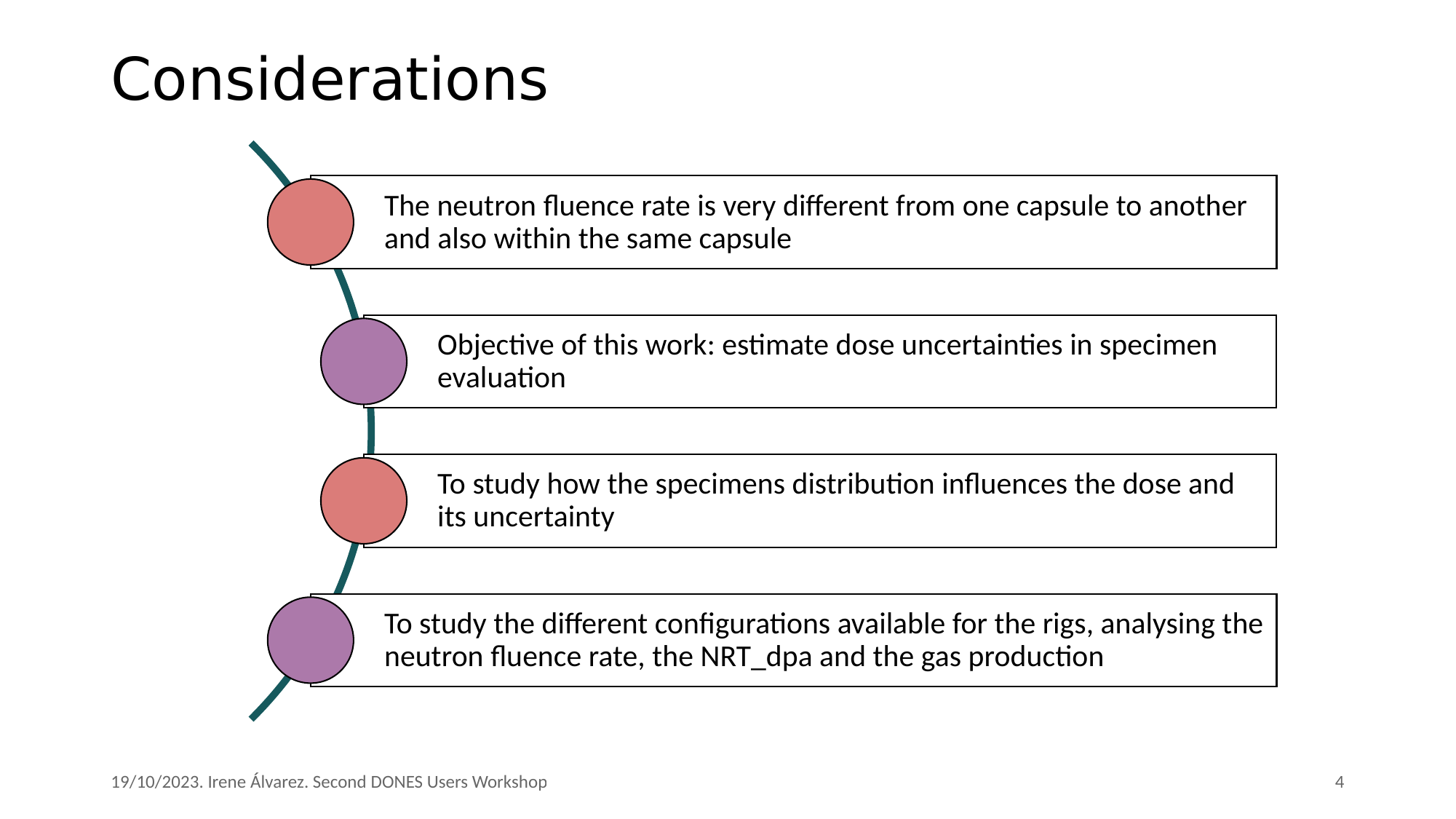

# Considerations
The neutron fluence rate is very different from one capsule to another and also within the same capsule
Objective of this work: estimate dose uncertainties in specimen evaluation
To study how the specimens distribution influences the dose and its uncertainty
To study the different configurations available for the rigs, analysing the neutron fluence rate, the NRT_dpa and the gas production
19/10/2023. Irene Álvarez. Second DONES Users Workshop
4